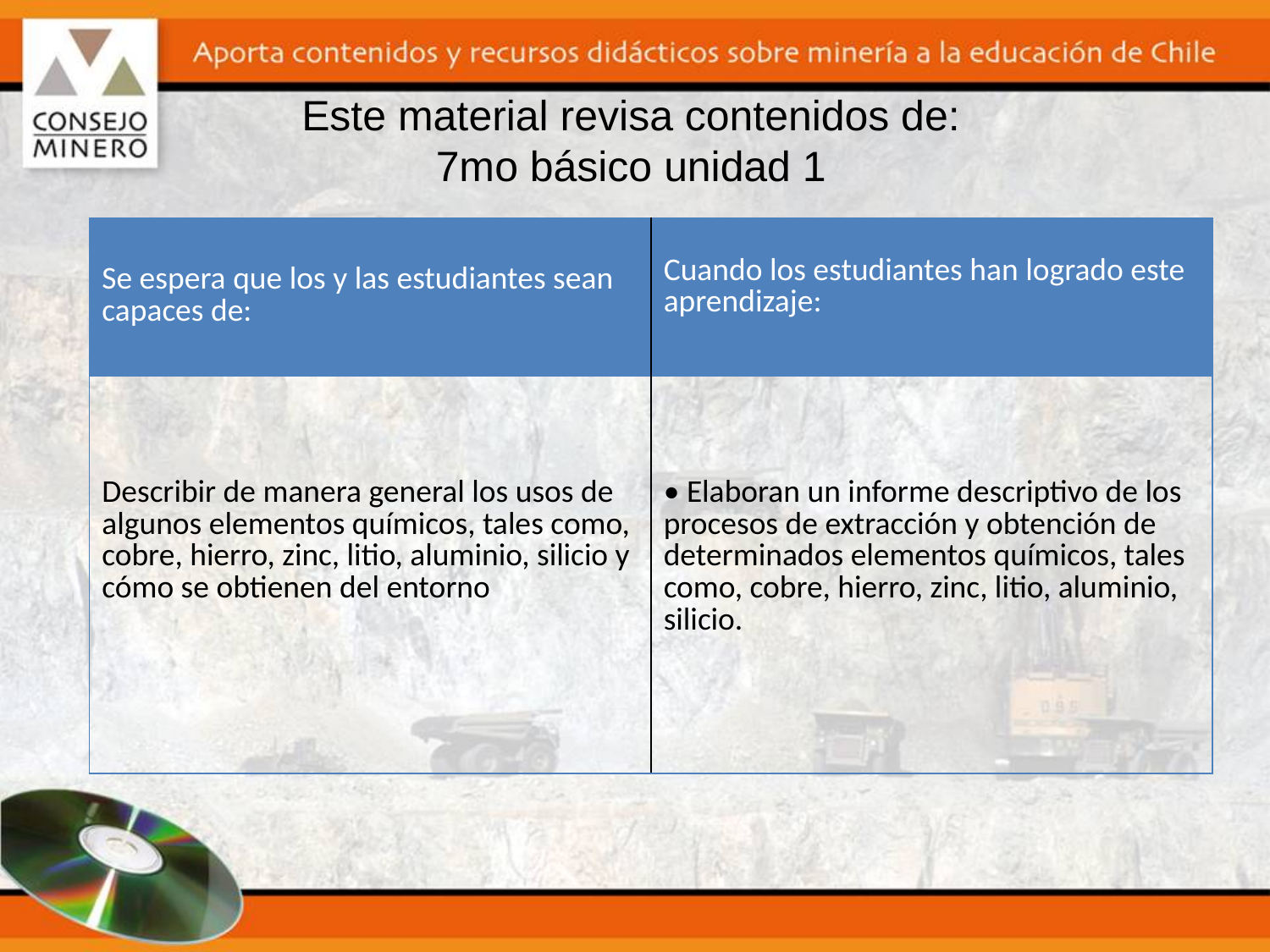

# Este material revisa contenidos de: 7mo básico unidad 1
| Se espera que los y las estudiantes sean capaces de: | Cuando los estudiantes han logrado este aprendizaje: |
| --- | --- |
| Describir de manera general los usos de algunos elementos químicos, tales como, cobre, hierro, zinc, litio, aluminio, silicio y cómo se obtienen del entorno | • Elaboran un informe descriptivo de los procesos de extracción y obtención de determinados elementos químicos, tales como, cobre, hierro, zinc, litio, aluminio, silicio. |